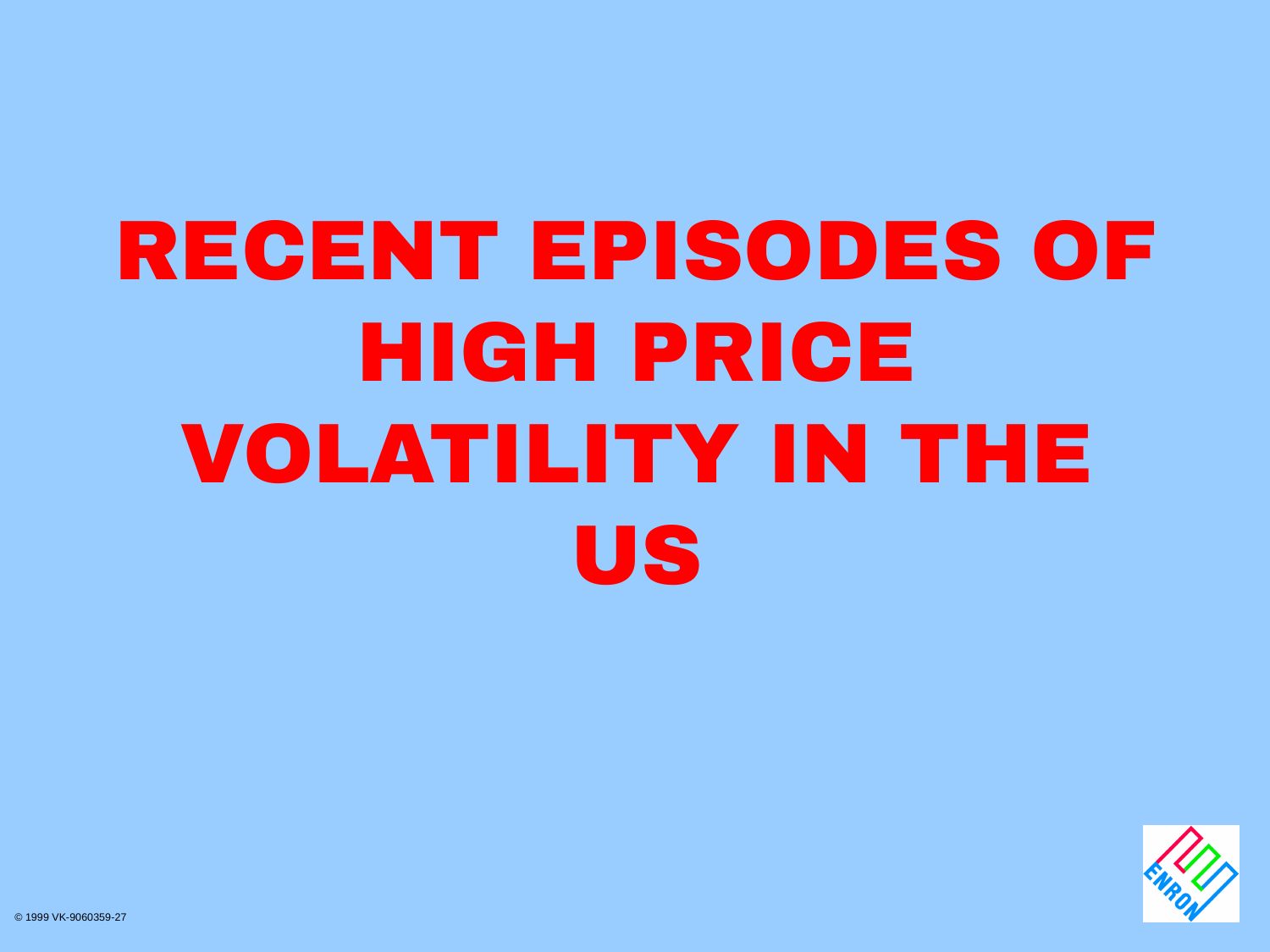

# RECENT EPISODES OF HIGH PRICE VOLATILITY IN THE US